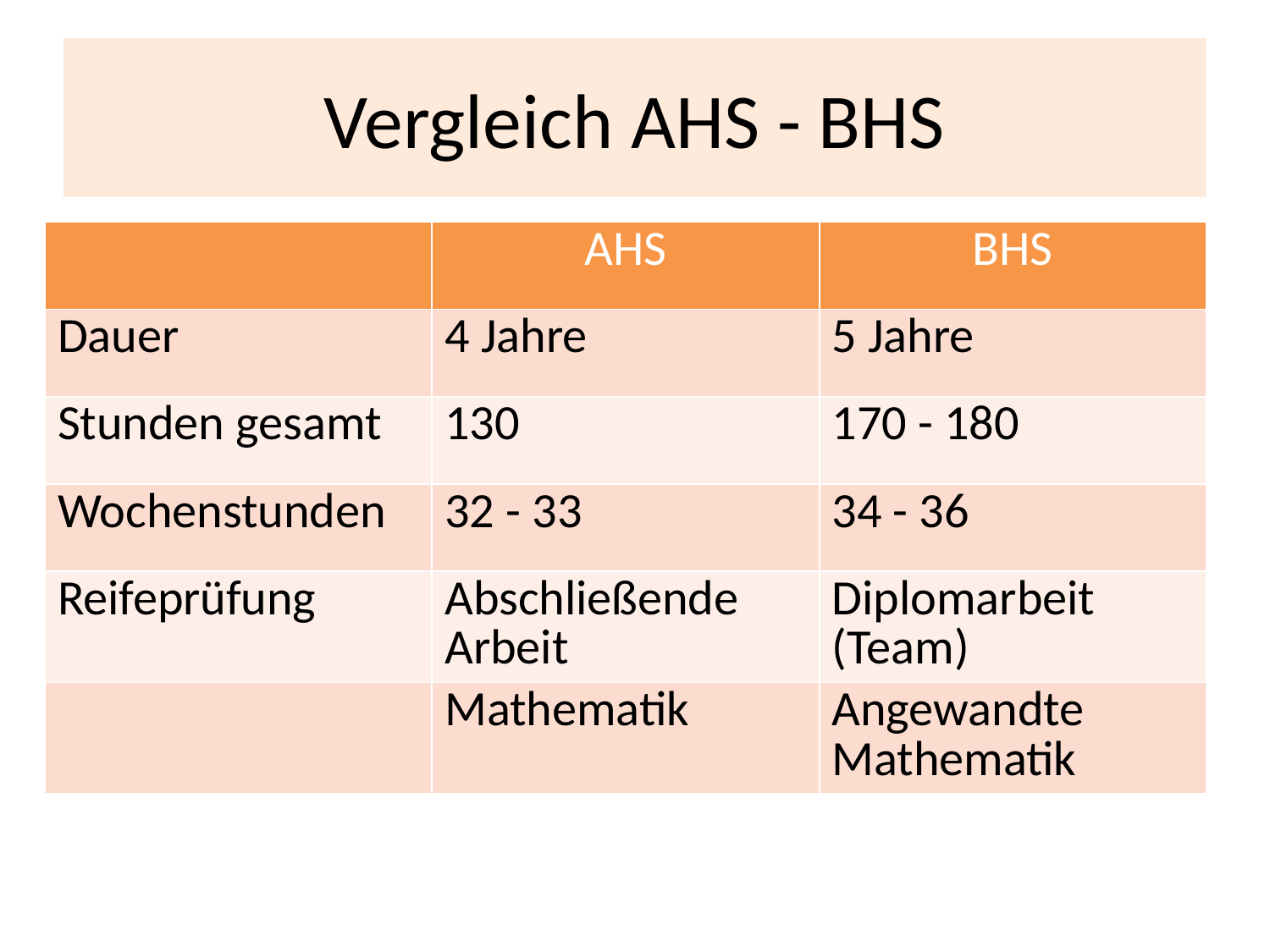

# Vergleich AHS - BHS
|  | AHS | BHS |
| --- | --- | --- |
| Dauer | 4 Jahre | 5 Jahre |
| Stunden gesamt | 130 | 170 - 180 |
| Wochenstunden | 32 - 33 | 34 - 36 |
| Reifeprüfung | Abschließende Arbeit | Diplomarbeit (Team) |
|  | Mathematik | Angewandte Mathematik |